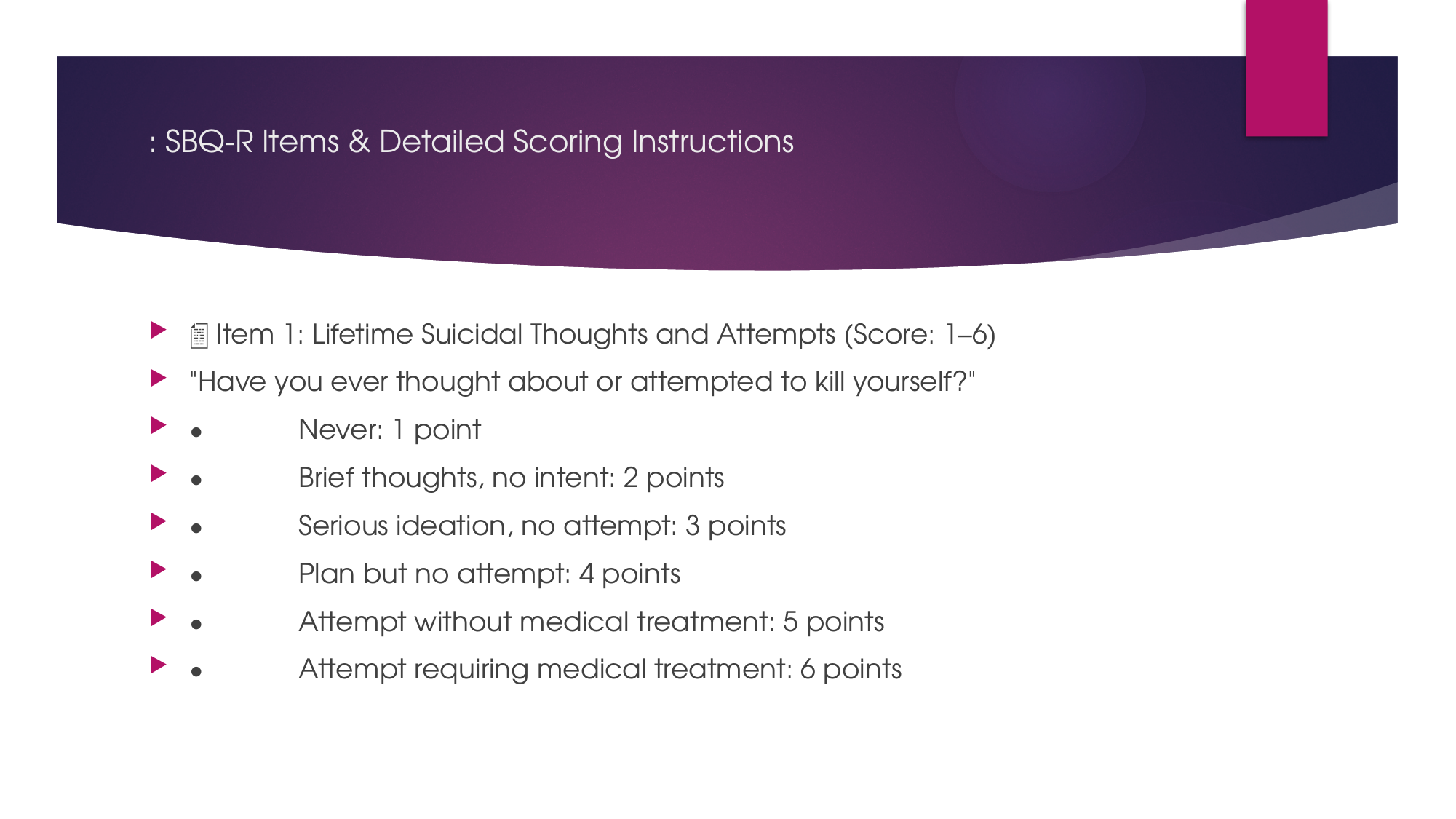

# : SBQ-R Items & Detailed Scoring Instructions
📄 Item 1: Lifetime Suicidal Thoughts and Attempts (Score: 1–6)
"Have you ever thought about or attempted to kill yourself?"
•	Never: 1 point
•	Brief thoughts, no intent: 2 points
•	Serious ideation, no attempt: 3 points
•	Plan but no attempt: 4 points
•	Attempt without medical treatment: 5 points
•	Attempt requiring medical treatment: 6 points